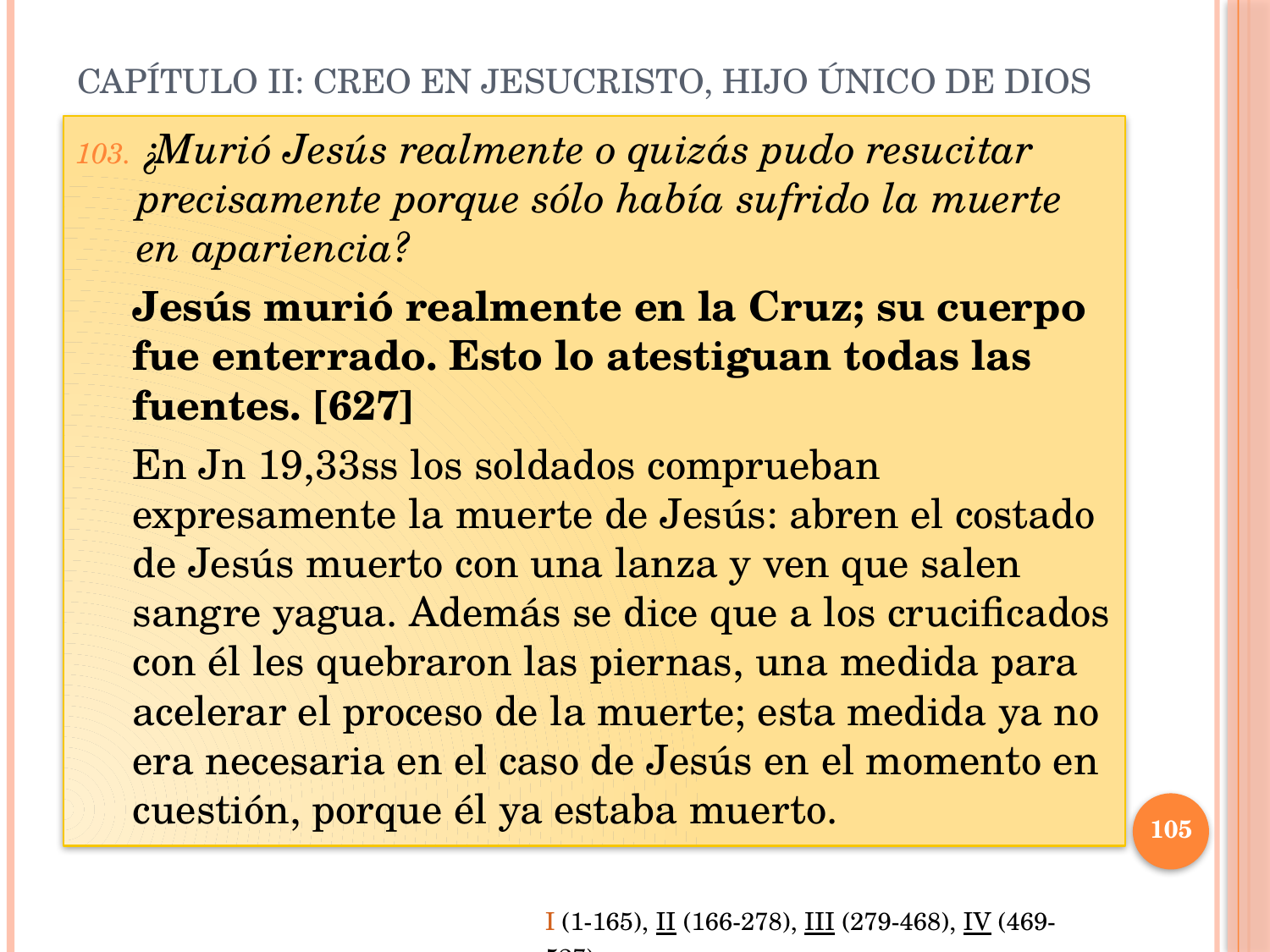

# Capítulo II: Creo en Jesucristo, Hijo único de Dios
¿Murió Jesús realmente o quizás pudo resucitar precisamente porque sólo había sufrido la muerte en apariencia?
Jesús murió realmente en la Cruz; su cuerpo fue enterrado. Esto lo atestiguan todas las fuentes. [627]
En Jn 19,33ss los soldados comprueban expresamente la muerte de Jesús: abren el costado de Jesús muerto con una lanza y ven que salen sangre yagua. Además se dice que a los crucificados con él les quebraron las piernas, una medida para acelerar el proceso de la muerte; esta medida ya no era necesaria en el caso de Jesús en el momento en cuestión, porque él ya estaba muerto.
105
I (1-165), II (166-278), III (279-468), IV (469-527)